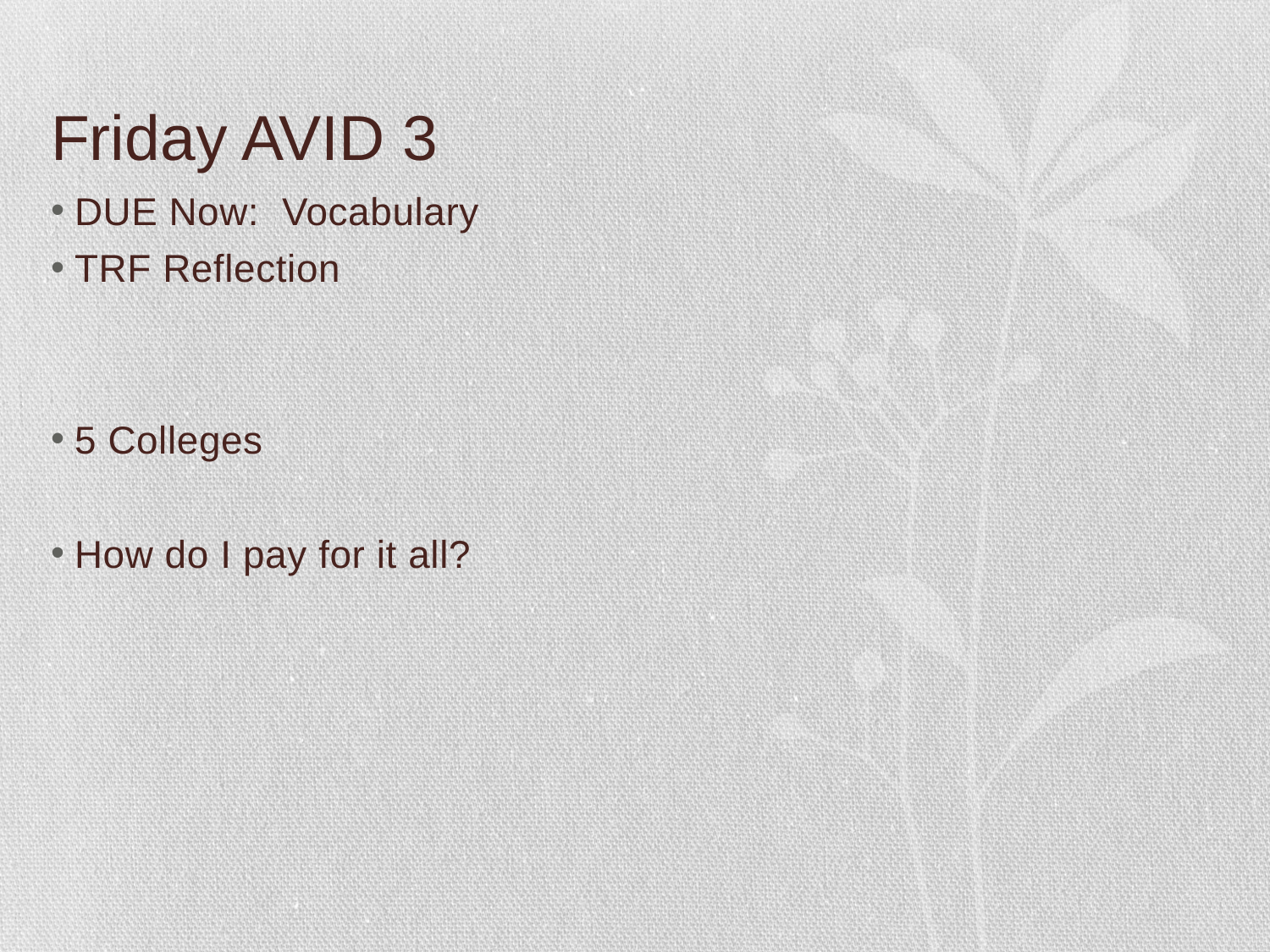

# Friday AVID 3
DUE Now:  Vocabulary
TRF Reflection

5 Colleges

How do I pay for it all?